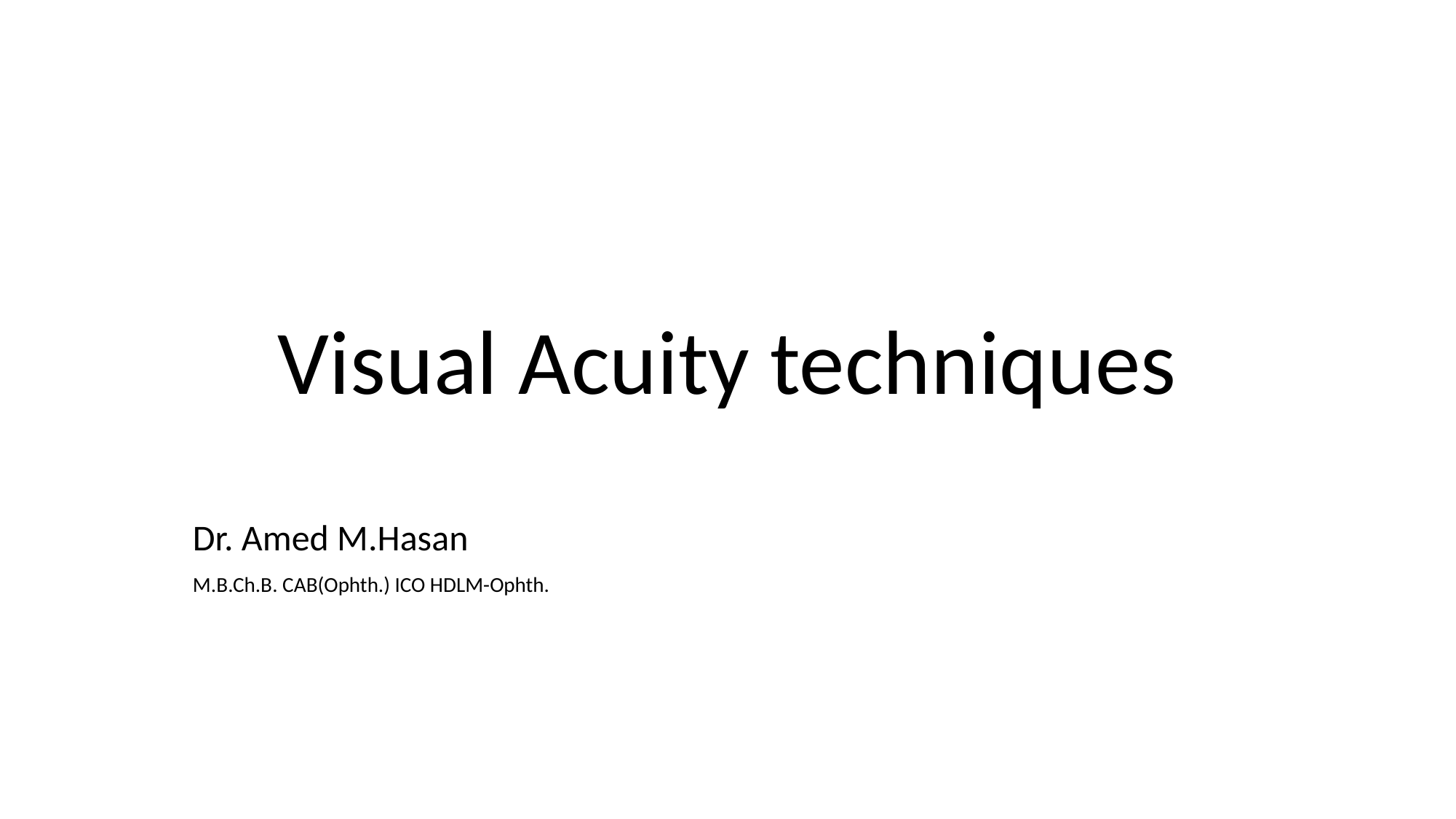

# Visual Acuity techniques
Dr. Amed M.Hasan
M.B.Ch.B. CAB(Ophth.) ICO HDLM-Ophth.